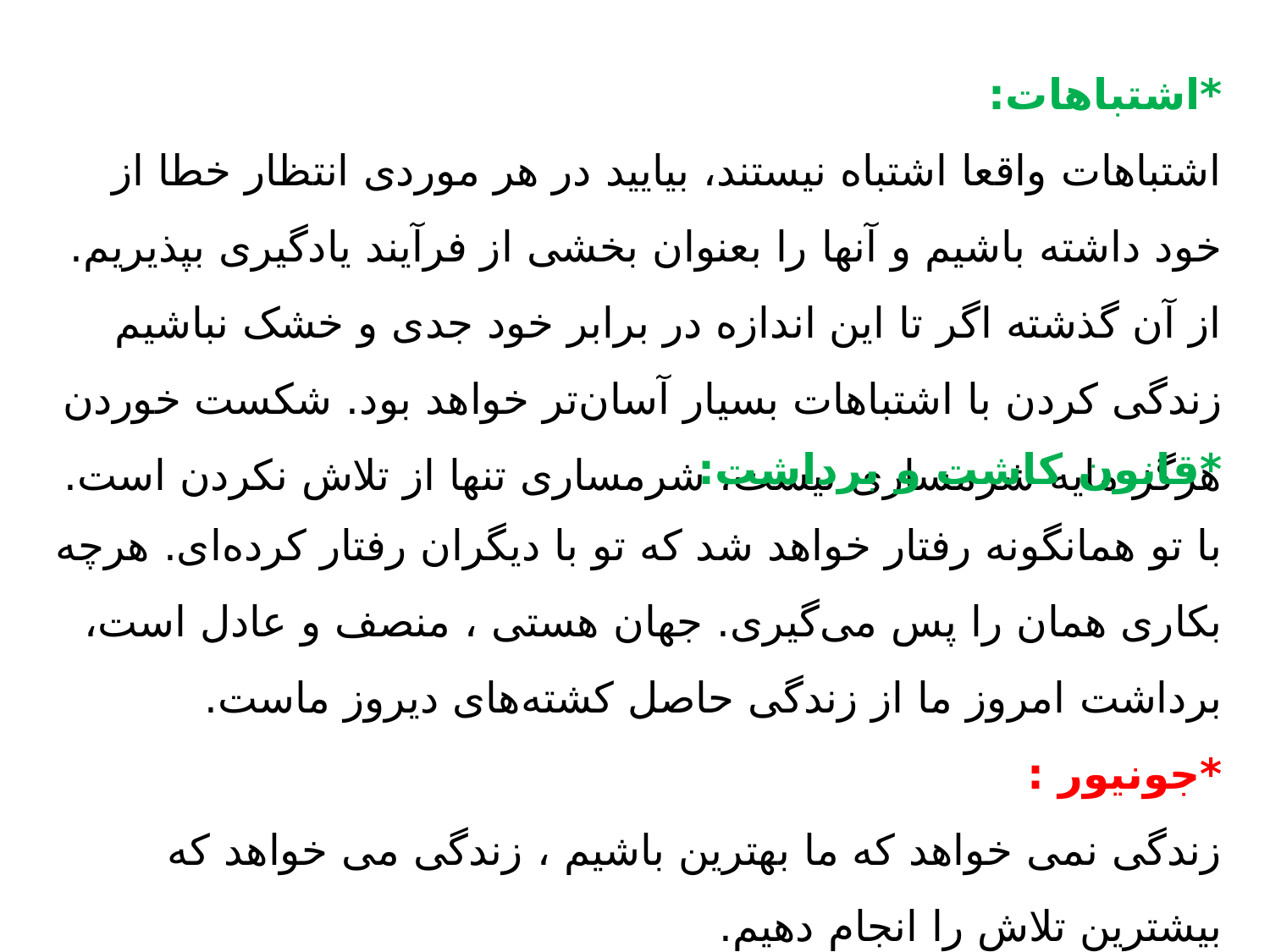

*اشتباهات:
اشتباهات واقعا اشتباه نیستند، بیایید در هر موردی انتظار خطا از خود داشته باشیم و آنها را بعنوان بخشی از فرآیند یادگیری بپذیریم. از آن گذشته اگر تا این اندازه در برابر خود جدی و خشک نباشیم زندگی کردن با اشتباهات بسیار آسان‌تر خواهد بود. شکست خوردن هرگز مایه شرمساری نیست، شرمساری تنها از تلاش نکردن است.
*قانون کاشت و برداشت:
با تو همانگونه رفتار خواهد شد که تو با دیگران رفتار کرده‌ای. هرچه بکاری همان را پس می‌گیری. جهان هستی ، منصف و عادل است، برداشت امروز ما از زندگی حاصل کشته‌های دیروز ماست.
*جونیور :
زندگی نمی خواهد که ما بهترین باشیم ، زندگی می خواهد که بیشترین تلاش را انجام دهیم.